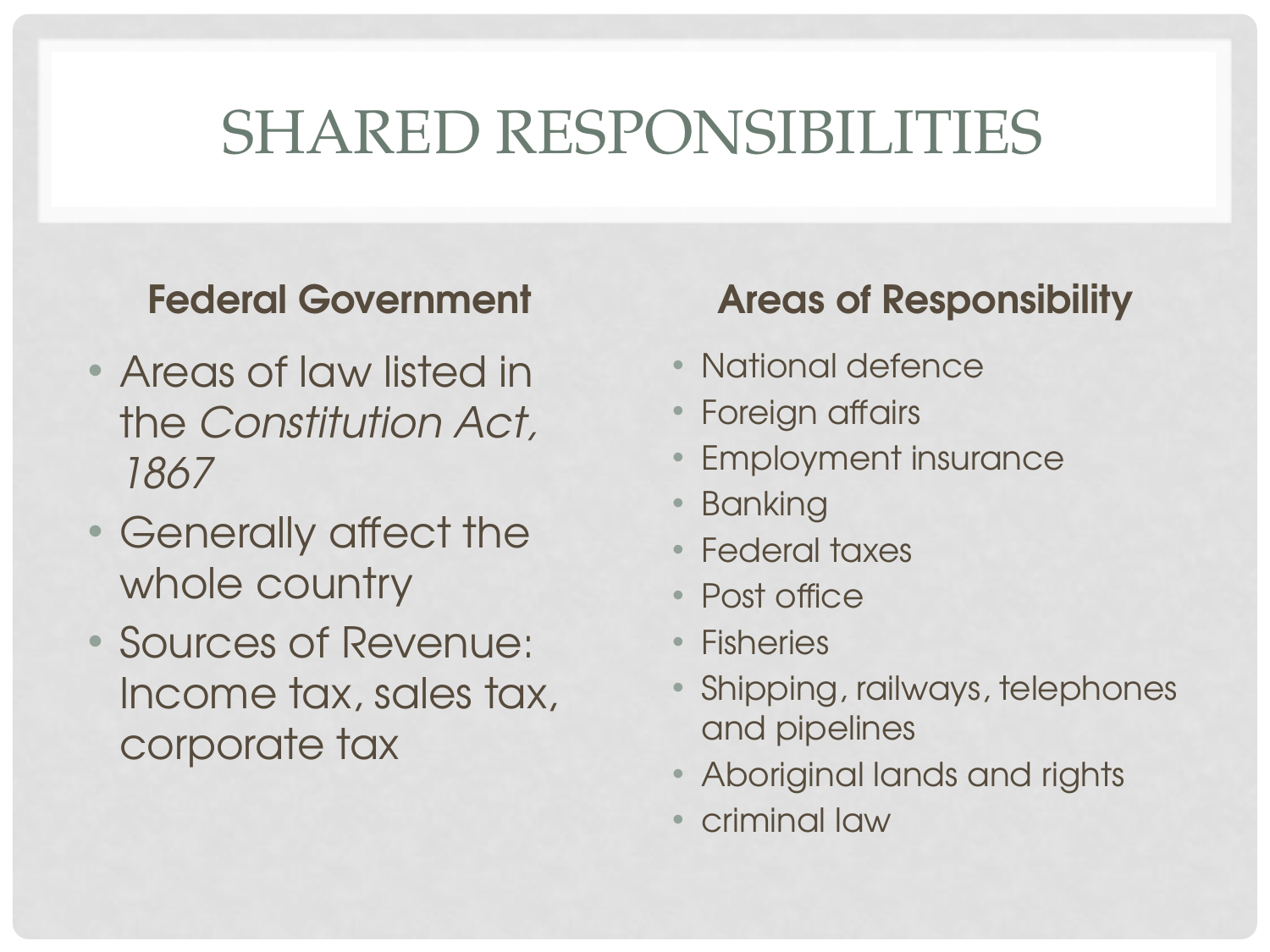

# Shared responsibilities
Federal Government
Areas of Responsibility
Areas of law listed in the Constitution Act, 1867
Generally affect the whole country
Sources of Revenue: Income tax, sales tax, corporate tax

National defence
Foreign affairs
Employment insurance
Banking
Federal taxes
Post office
Fisheries
Shipping, railways, telephones and pipelines
Aboriginal lands and rights
criminal law